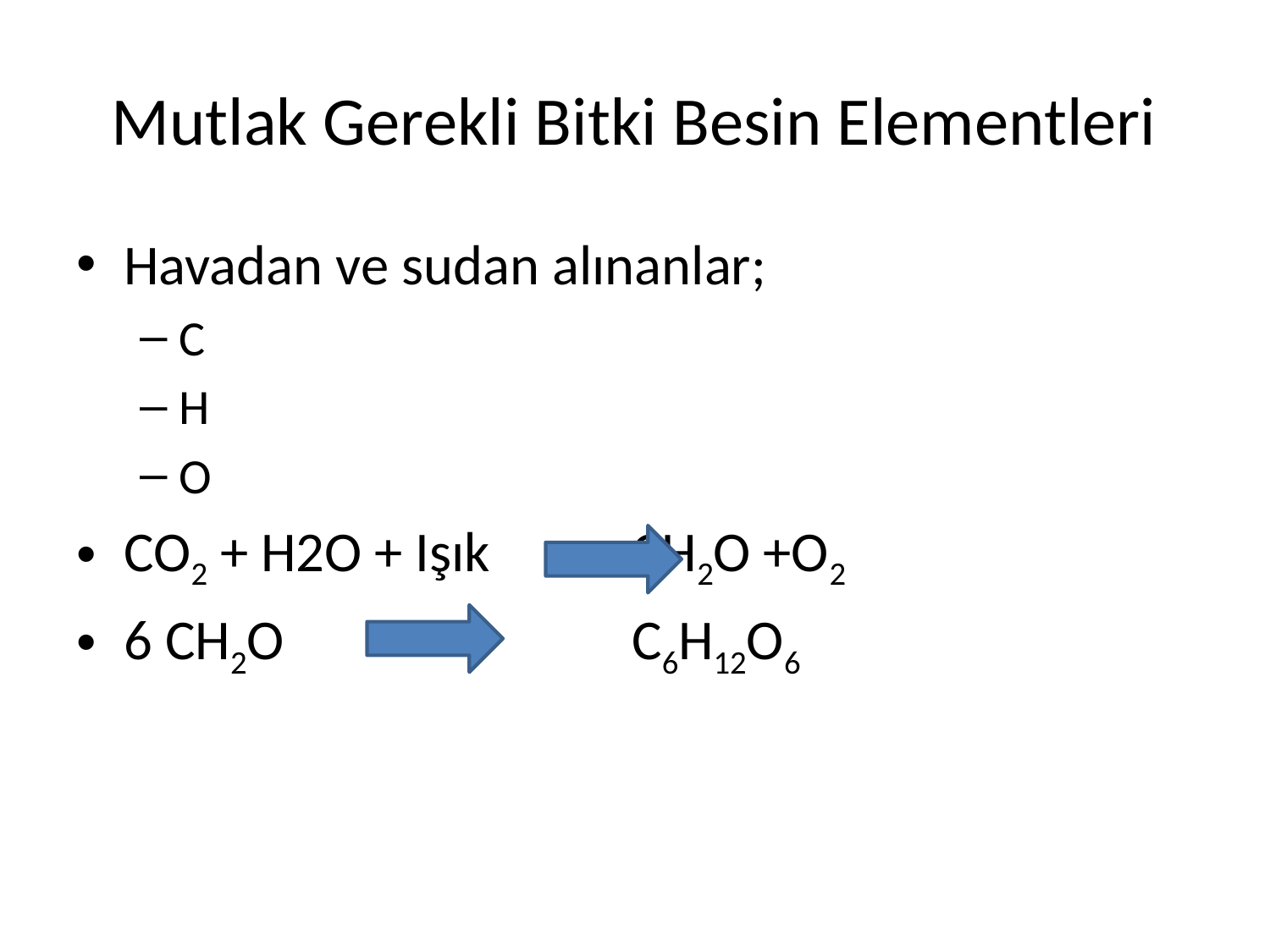

# Mutlak Gerekli Bitki Besin Elementleri
Havadan ve sudan alınanlar;
C
H
O
CO2 + H2O + Işık 		CH2O +O2
6 CH2O 			C6H12O6